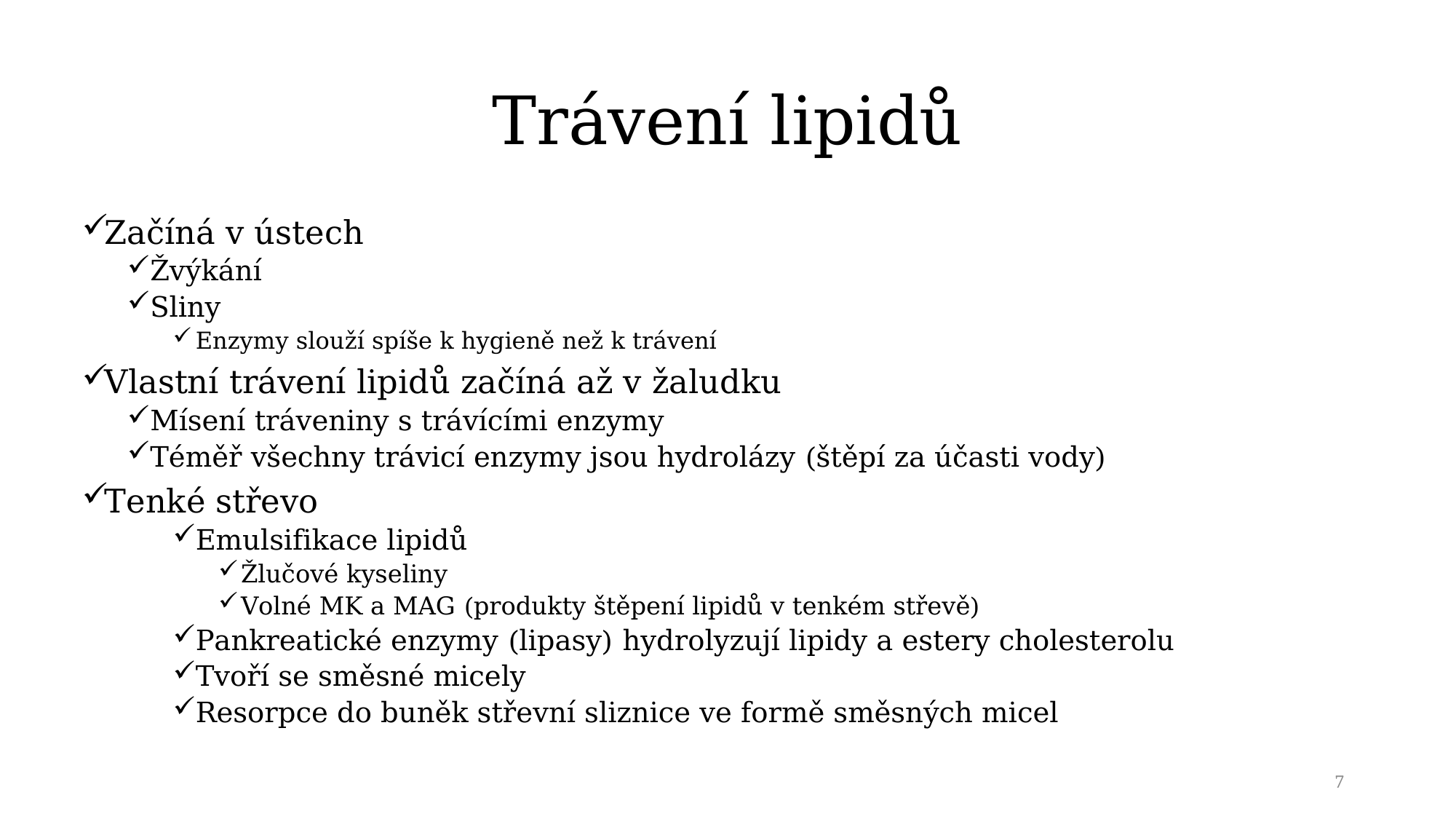

# Trávení lipidů
Začíná v ústech
Žvýkání
Sliny
Enzymy slouží spíše k hygieně než k trávení
Vlastní trávení lipidů začíná až v žaludku
Mísení tráveniny s trávícími enzymy
Téměř všechny trávicí enzymy jsou hydrolázy (štěpí za účasti vody)
Tenké střevo
Emulsifikace lipidů
Žlučové kyseliny
Volné MK a MAG (produkty štěpení lipidů v tenkém střevě)
Pankreatické enzymy (lipasy) hydrolyzují lipidy a estery cholesterolu
Tvoří se směsné micely
Resorpce do buněk střevní sliznice ve formě směsných micel
7